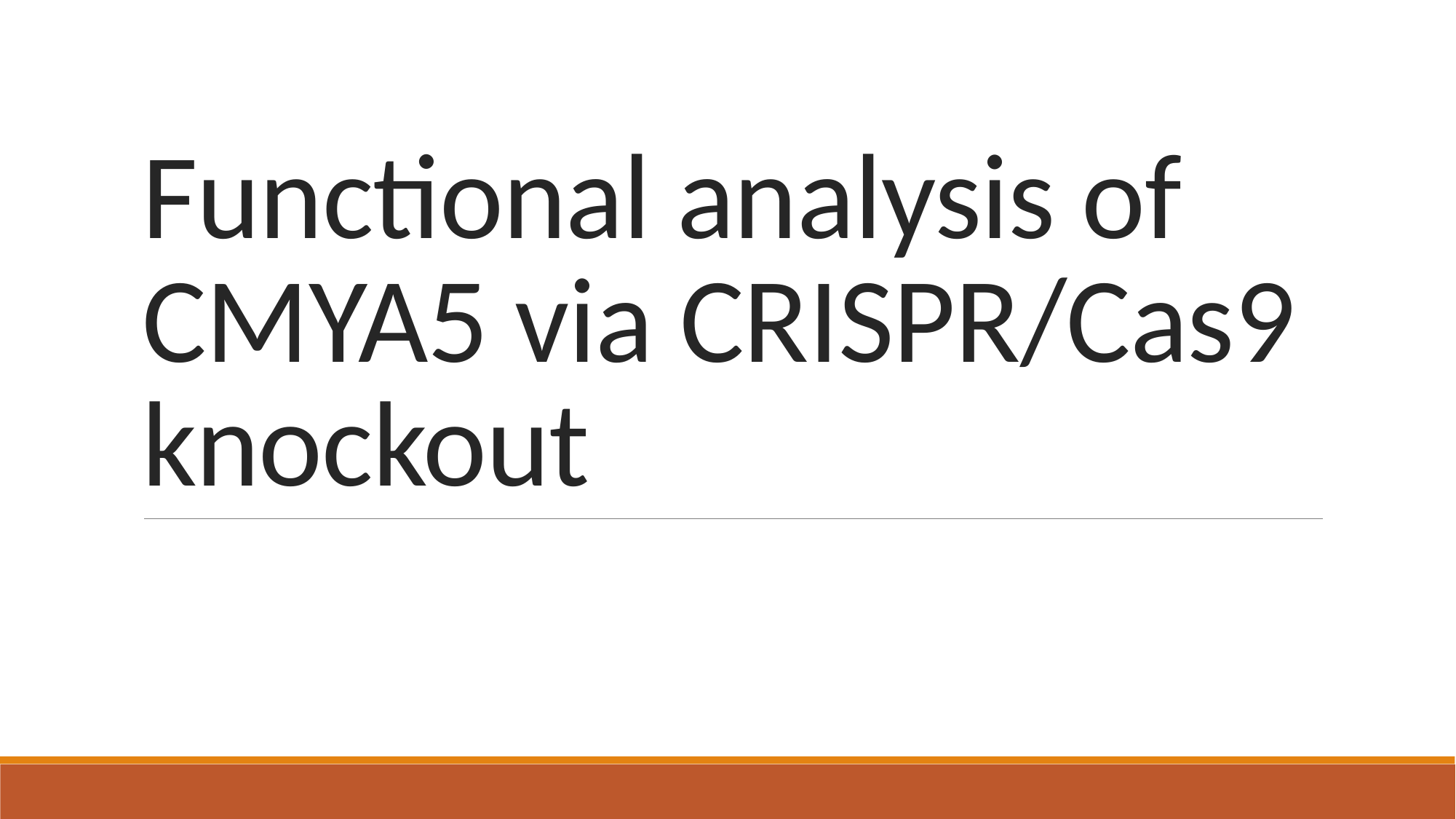

# Functional analysis of CMYA5 via CRISPR/Cas9 knockout